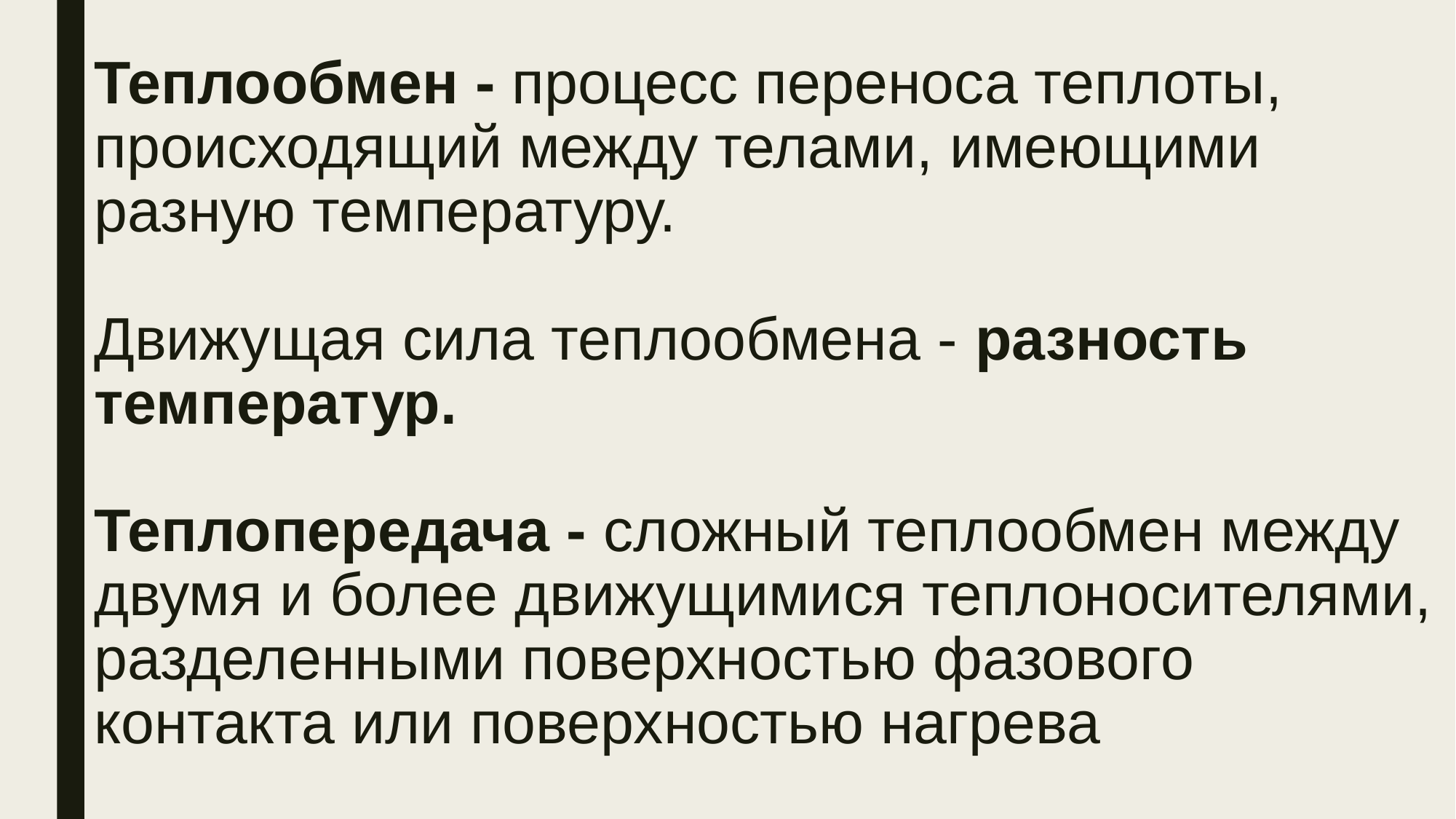

# Теплообмен - процесс переноса теплоты, происходящий между телами, имеющими разную температуру. Движущая сила теплообмена - разность температур. Теплопередача - сложный теплообмен между двумя и более движущимися теплоносителями, разделенными поверхностью фазового контакта или поверхностью нагрева